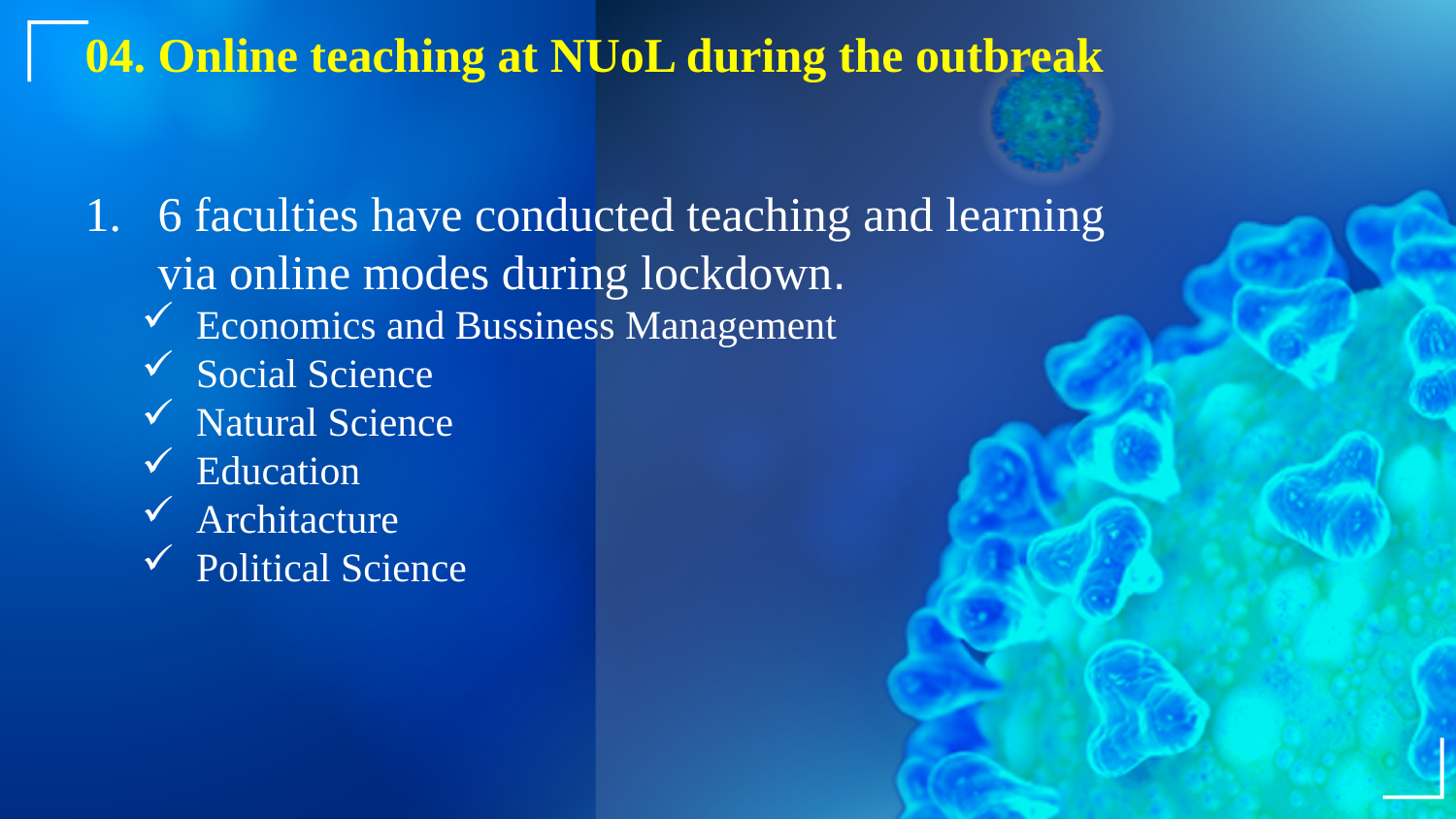

04. Online teaching at NUoL during the outbreak

6 faculties have conducted teaching and learning via online modes during lockdown.
Economics and Bussiness Management
Social Science
Natural Science
Education
Architacture
Political Science